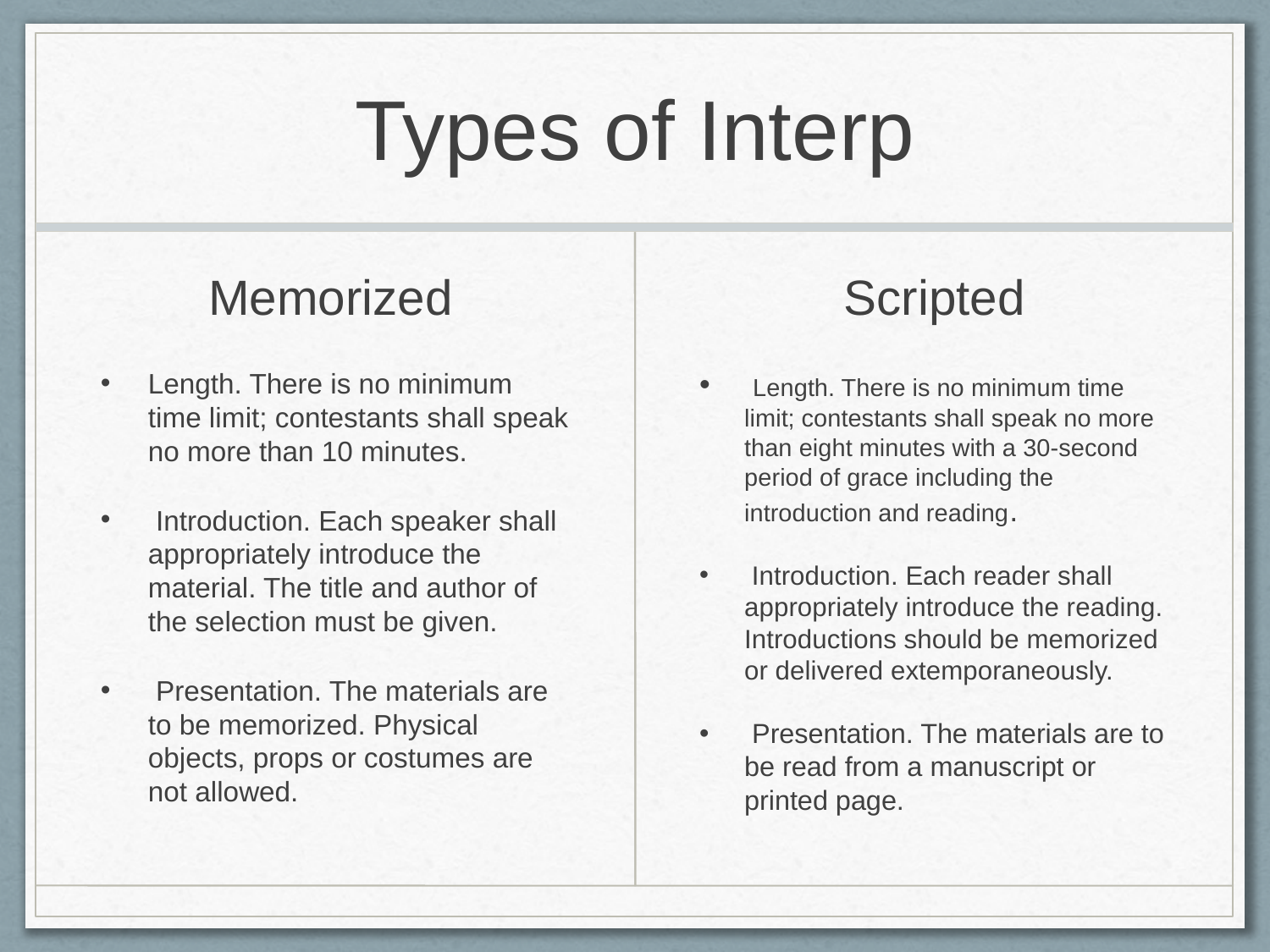

# Types of Interp
Memorized
Scripted
Length. There is no minimum time limit; contestants shall speak no more than 10 minutes.
 Introduction. Each speaker shall appropriately introduce the material. The title and author of the selection must be given.
 Presentation. The materials are to be memorized. Physical objects, props or costumes are not allowed.
 Length. There is no minimum time limit; contestants shall speak no more than eight minutes with a 30‐second period of grace including the introduction and reading.
 Introduction. Each reader shall appropriately introduce the reading. Introductions should be memorized or delivered extemporaneously.
 Presentation. The materials are to be read from a manuscript or printed page.